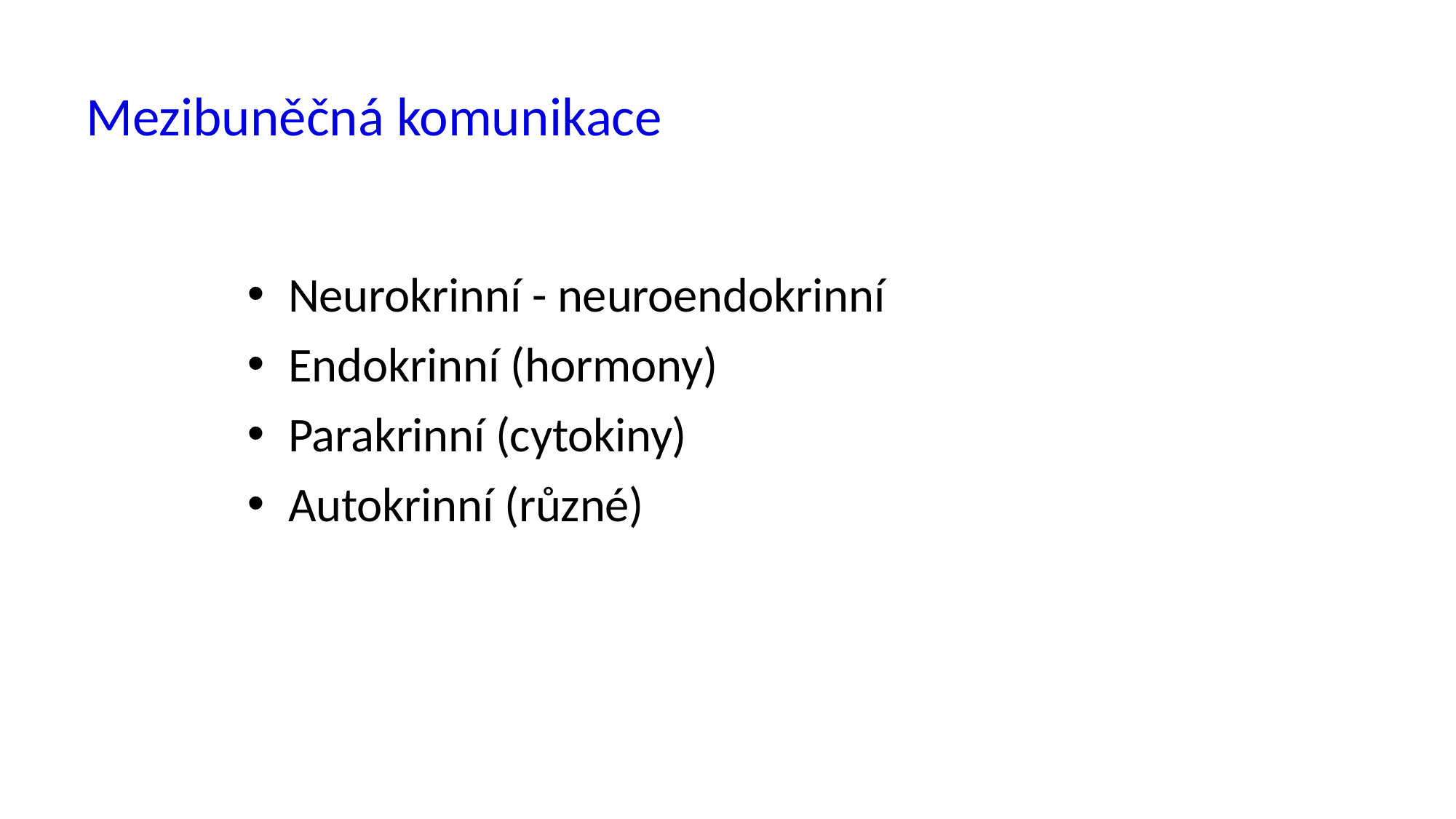

# Mezibuněčná komunikace
Neurokrinní - neuroendokrinní
Endokrinní (hormony)
Parakrinní (cytokiny)
Autokrinní (různé)